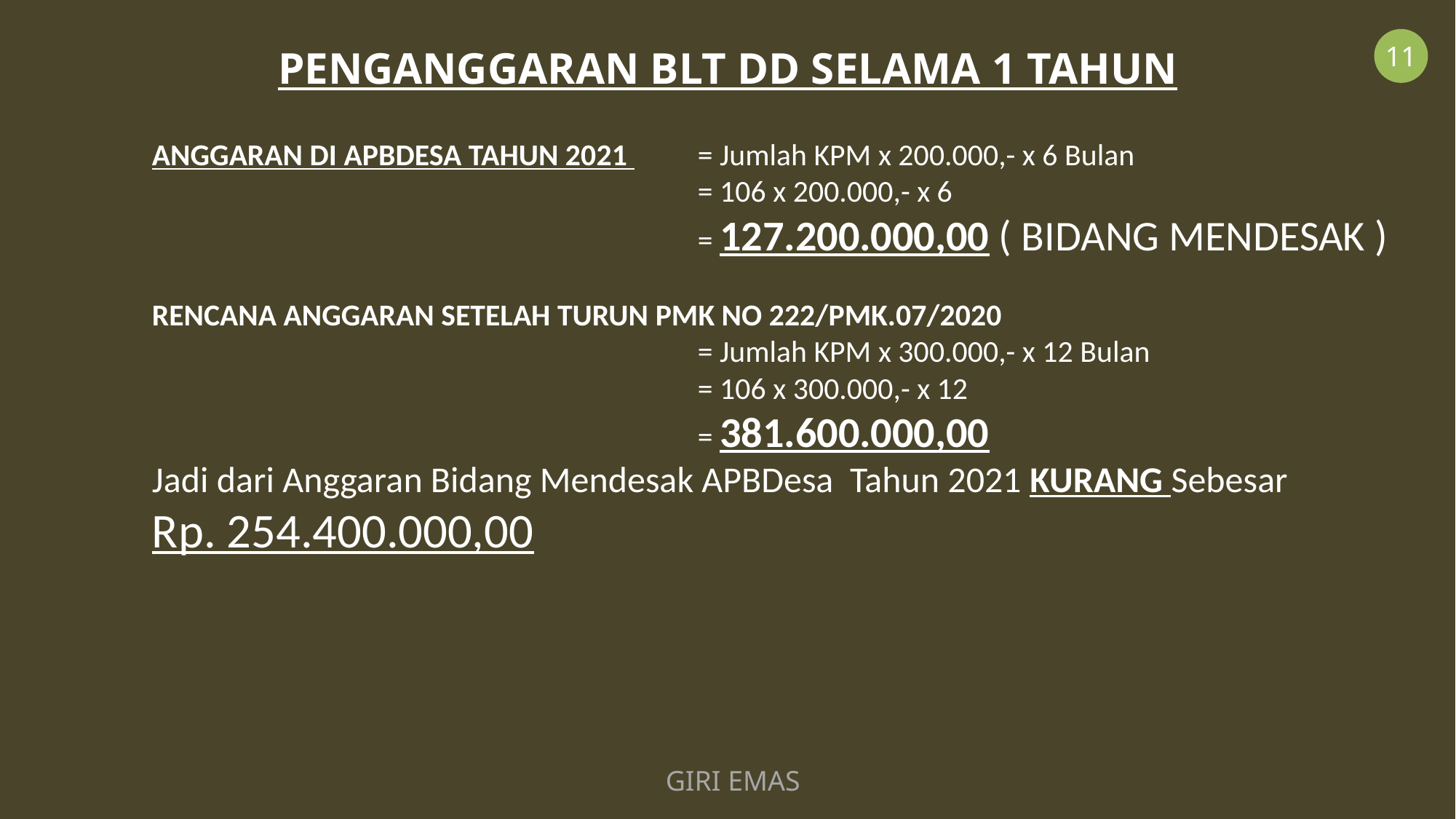

11
PENGANGGARAN BLT DD SELAMA 1 TAHUN
ANGGARAN DI APBDESA TAHUN 2021 	= Jumlah KPM x 200.000,- x 6 Bulan
					= 106 x 200.000,- x 6
					= 127.200.000,00 ( BIDANG MENDESAK )

RENCANA ANGGARAN SETELAH TURUN PMK NO 222/PMK.07/2020
					= Jumlah KPM x 300.000,- x 12 Bulan
					= 106 x 300.000,- x 12
					= 381.600.000,00
Jadi dari Anggaran Bidang Mendesak APBDesa  Tahun 2021 KURANG Sebesar
Rp. 254.400.000,00
GIRI EMAS